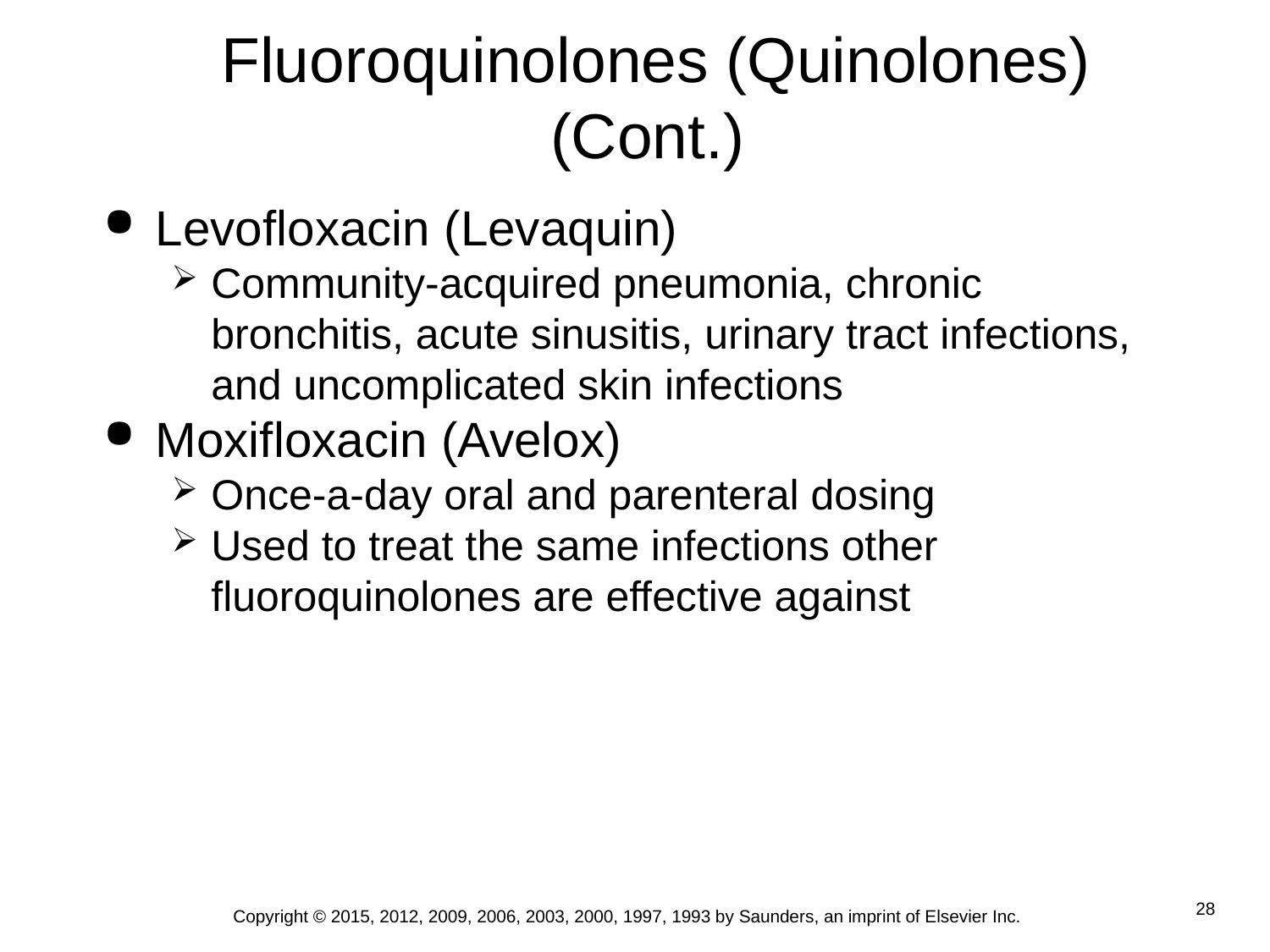

# Fluoroquinolones (Quinolones) (Cont.)
Levofloxacin (Levaquin)
Community-acquired pneumonia, chronic bronchitis, acute sinusitis, urinary tract infections, and uncomplicated skin infections
Moxifloxacin (Avelox)
Once-a-day oral and parenteral dosing
Used to treat the same infections other fluoroquinolones are effective against

Copyright © 2015, 2012, 2009, 2006, 2003, 2000, 1997, 1993 by Saunders, an imprint of Elsevier Inc.